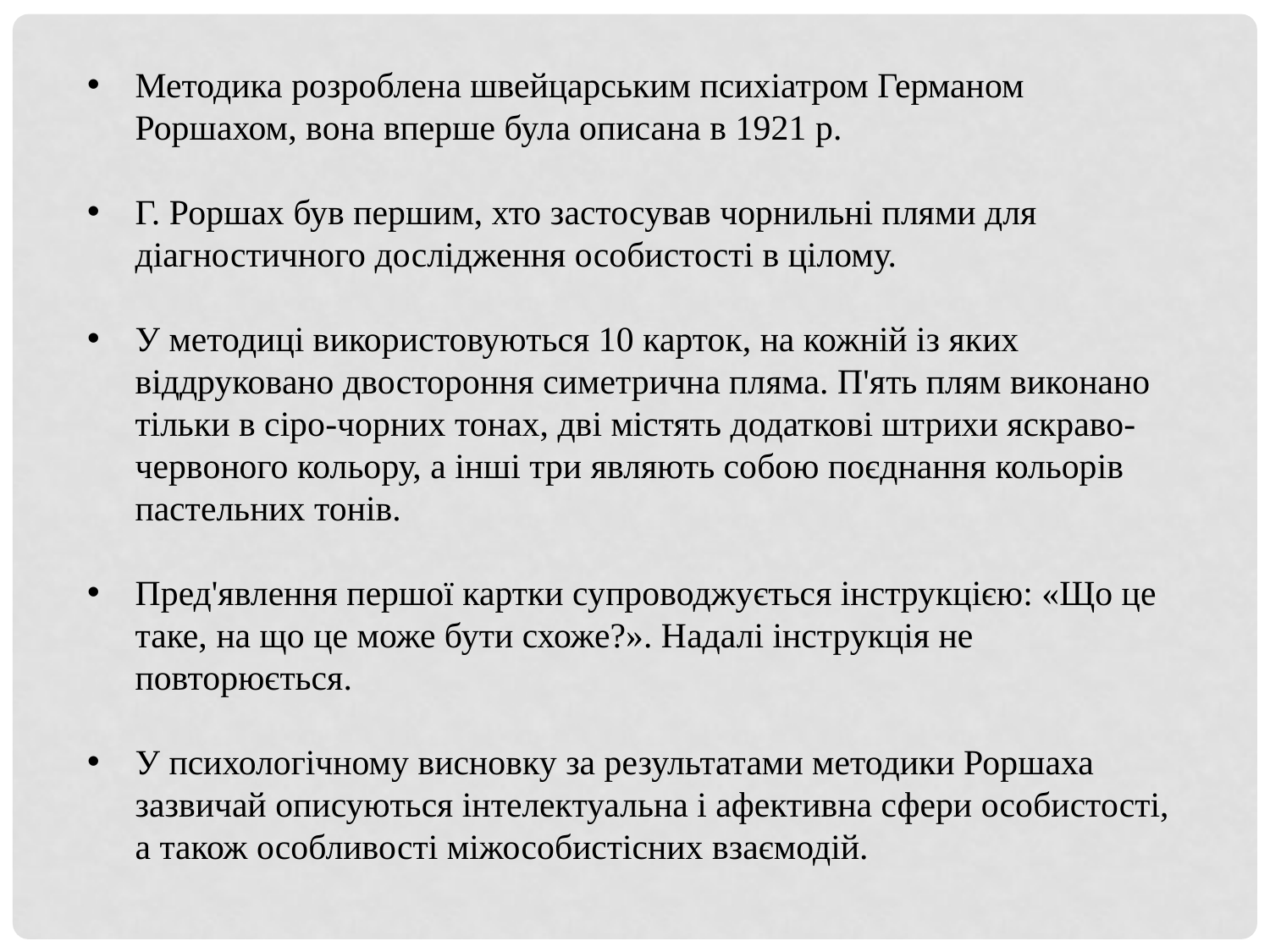

Методика розроблена швейцарським психіатром Германом Роршахом, вона вперше була описана в 1921 р.

Г. Роршах був першим, хто застосував чорнильні плями для діагностичного дослідження особистості в цілому.

У методиці використовуються 10 карток, на кожній із яких віддруковано двостороння симетрична пляма. П'ять плям виконано тільки в сіро-чорних тонах, дві містять додаткові штрихи яскраво-червоного кольору, а інші три являють собою поєднання кольорів пастельних тонів.

Пред'явлення першої картки супроводжується інструкцією: «Що це таке, на що це може бути схоже?». Надалі інструкція не повторюється.

У психологічному висновку за результатами методики Роршаха зазвичай описуються інтелектуальна і афективна сфери особистості, а також особливості міжособистісних взаємодій.